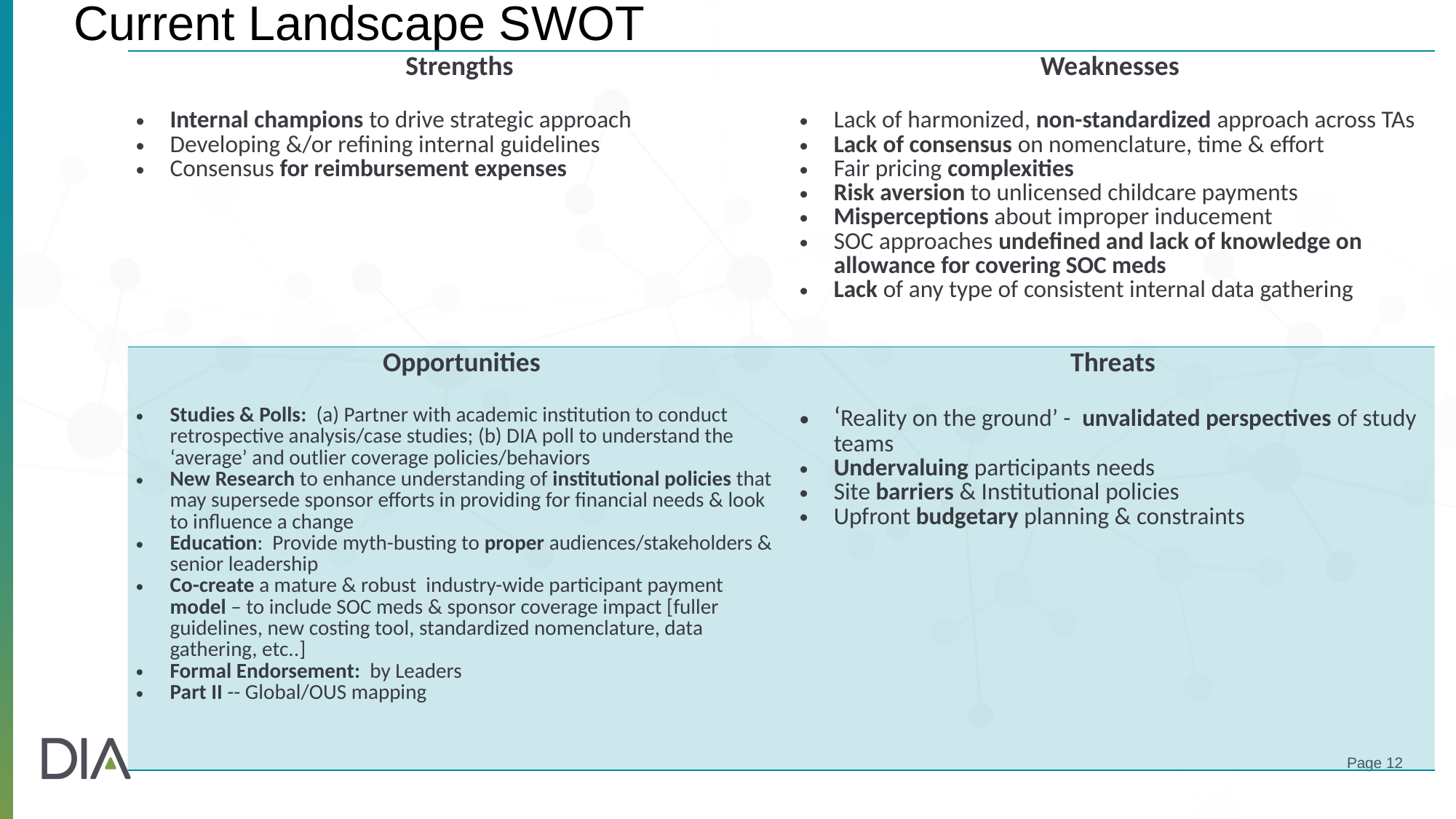

# Current Landscape SWOT
| Strengths Internal champions to drive strategic approach Developing &/or refining internal guidelines Consensus for reimbursement expenses | Weaknesses Lack of harmonized, non-standardized approach across TAs Lack of consensus on nomenclature, time & effort Fair pricing complexities Risk aversion to unlicensed childcare payments Misperceptions about improper inducement SOC approaches undefined and lack of knowledge on allowance for covering SOC meds Lack of any type of consistent internal data gathering |
| --- | --- |
| Opportunities Studies & Polls: (a) Partner with academic institution to conduct retrospective analysis/case studies; (b) DIA poll to understand the ‘average’ and outlier coverage policies/behaviors New Research to enhance understanding of institutional policies that may supersede sponsor efforts in providing for financial needs & look to influence a change Education: Provide myth-busting to proper audiences/stakeholders & senior leadership Co-create a mature & robust industry-wide participant payment model – to include SOC meds & sponsor coverage impact [fuller guidelines, new costing tool, standardized nomenclature, data gathering, etc..] Formal Endorsement: by Leaders Part II -- Global/OUS mapping | Threats ‘Reality on the ground’ - unvalidated perspectives of study teams Undervaluing participants needs Site barriers & Institutional policies Upfront budgetary planning & constraints |